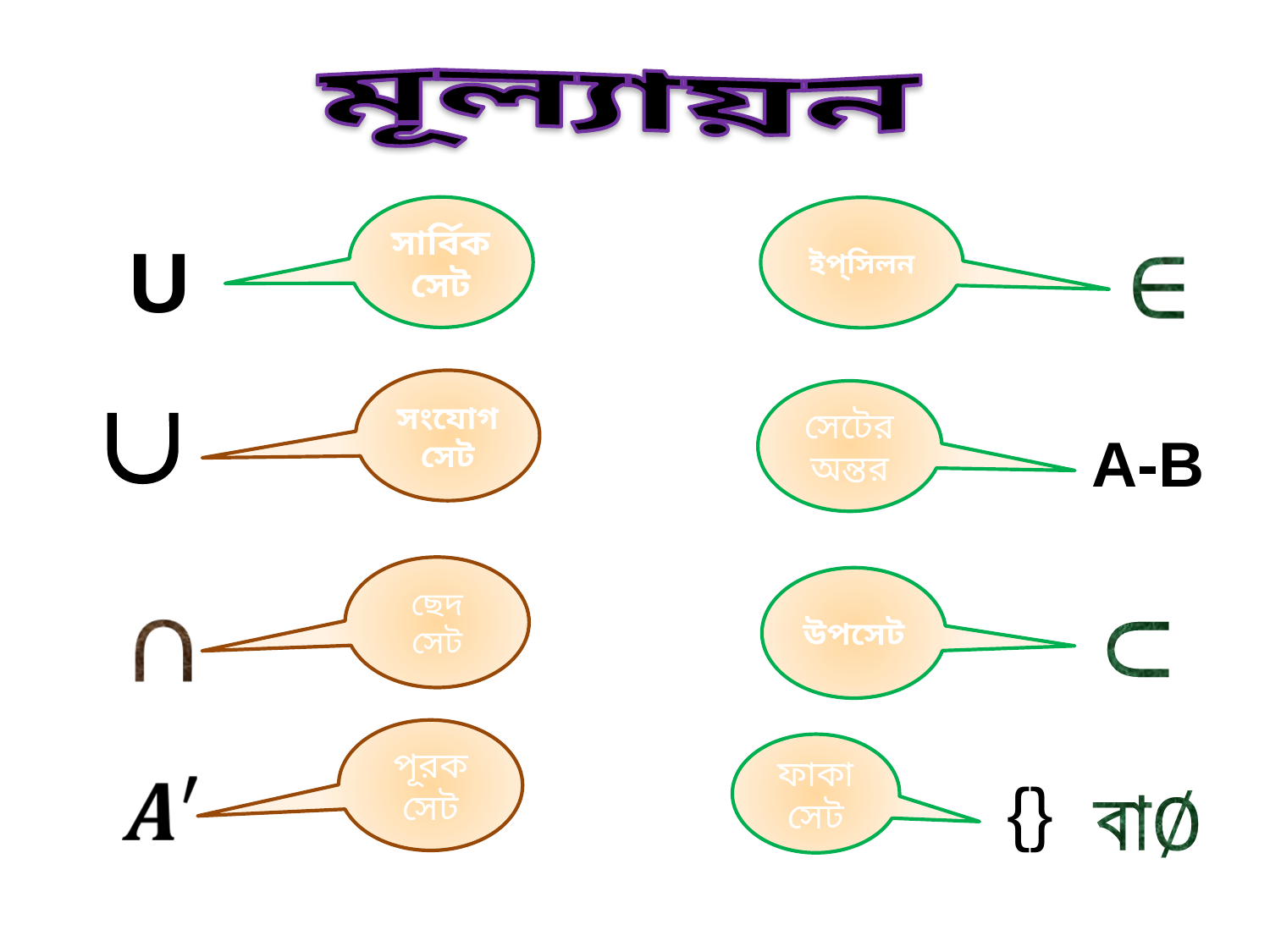

মূল্যায়ন
সার্বিক সেট
ইপ্‌সিলন

U
∪
সংযোগ সেট
সেটের অন্তর
A-B
ছেদ সেট
উপসেট

পূরক সেট
ফাকা সেট

{}